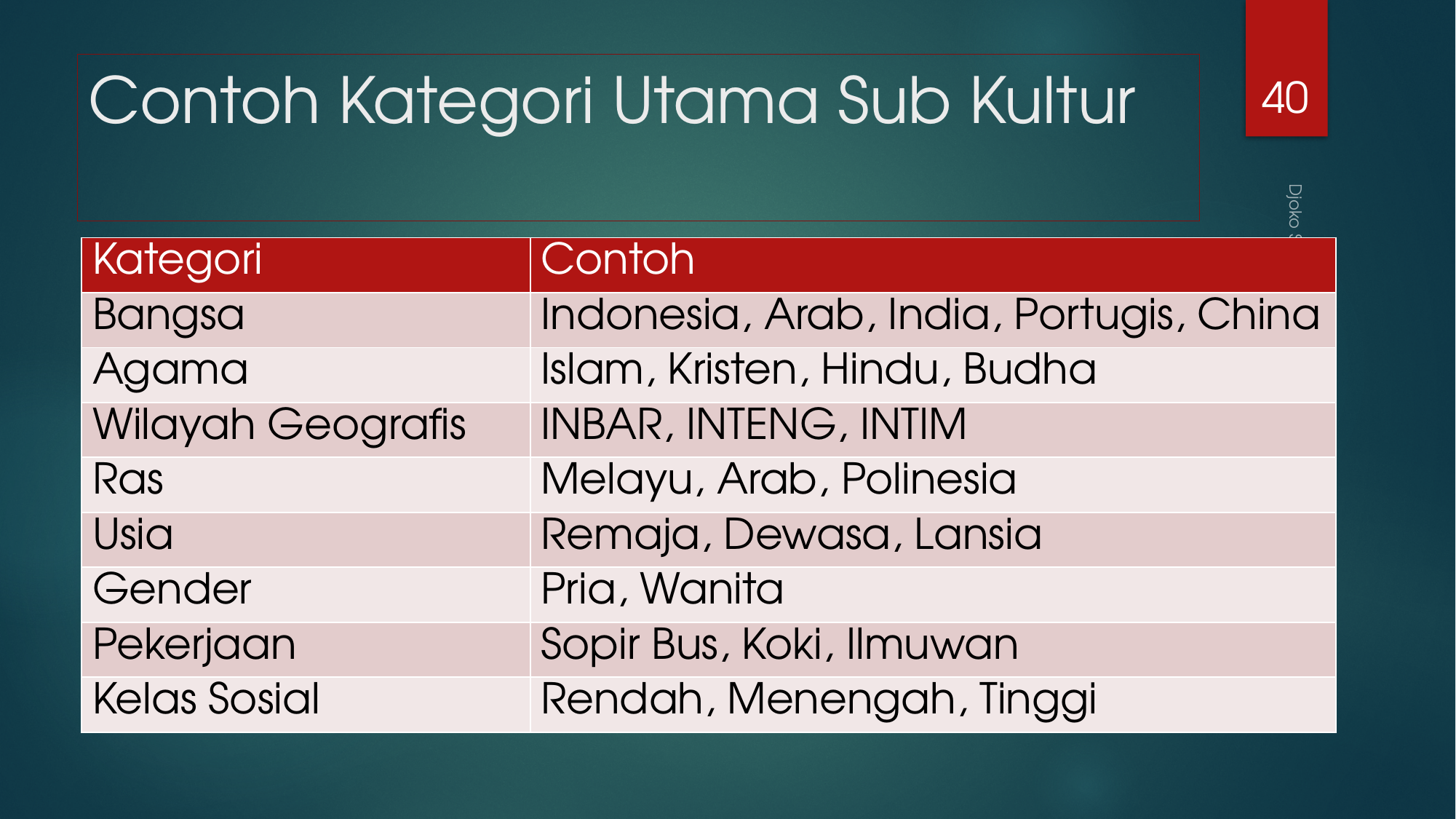

40
# Contoh Kategori Utama Sub Kultur
| Kategori | Contoh |
| --- | --- |
| Bangsa | Indonesia, Arab, India, Portugis, China |
| Agama | Islam, Kristen, Hindu, Budha |
| Wilayah Geografis | INBAR, INTENG, INTIM |
| Ras | Melayu, Arab, Polinesia |
| Usia | Remaja, Dewasa, Lansia |
| Gender | Pria, Wanita |
| Pekerjaan | Sopir Bus, Koki, Ilmuwan |
| Kelas Sosial | Rendah, Menengah, Tinggi |
Djoko Santoso - Agribis - Faperta - Unlam